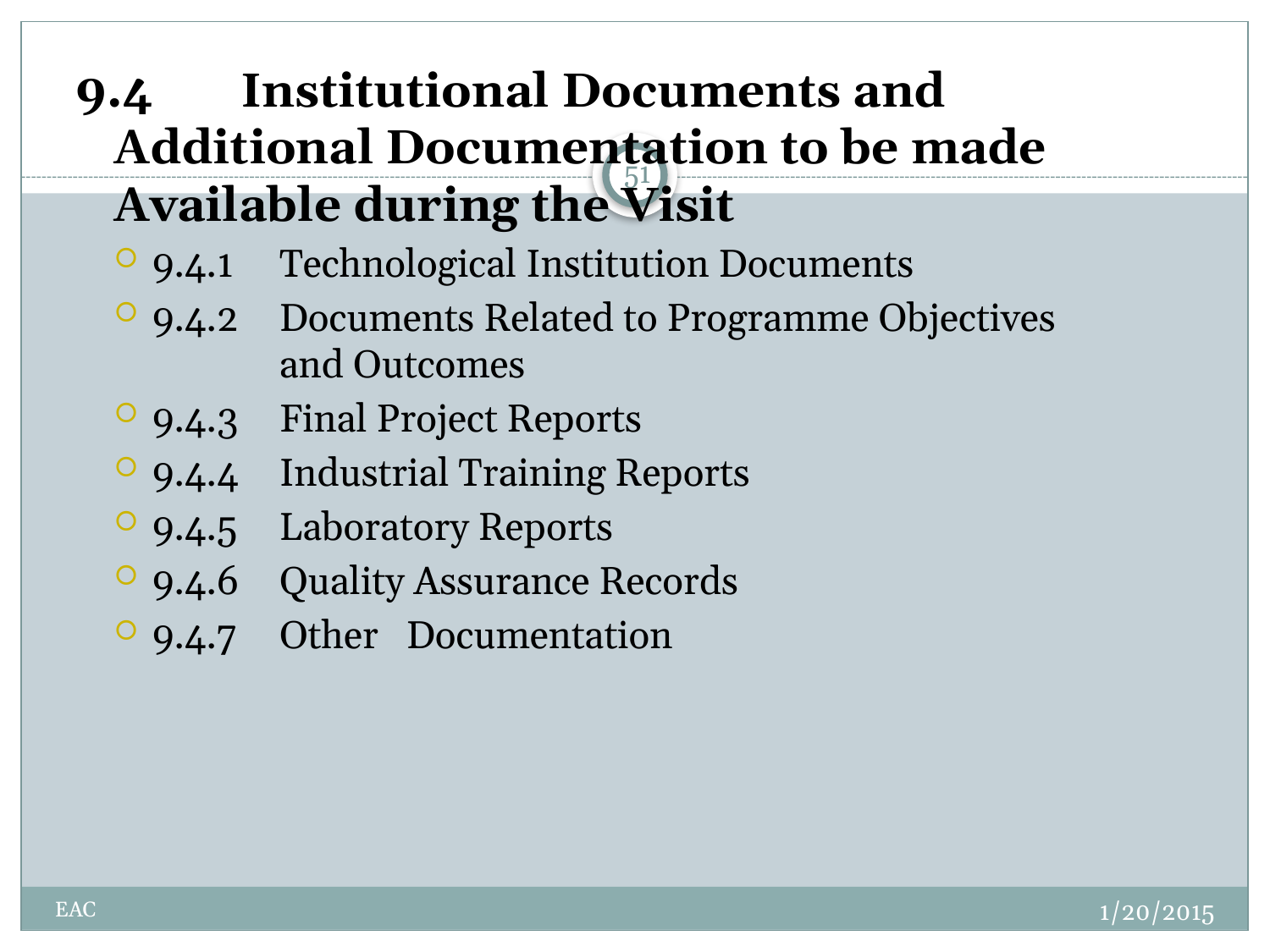

9.4	Institutional Documents and Additional Documentation to be made Available during the Visit
9.4.1	Technological Institution Documents
9.4.2	Documents Related to Programme Objectives 		and Outcomes
9.4.3	Final Project Reports
9.4.4	Industrial Training Reports
9.4.5	Laboratory Reports
9.4.6	Quality Assurance Records
9.4.7	Other	Documentation
51
1/20/2015
EAC